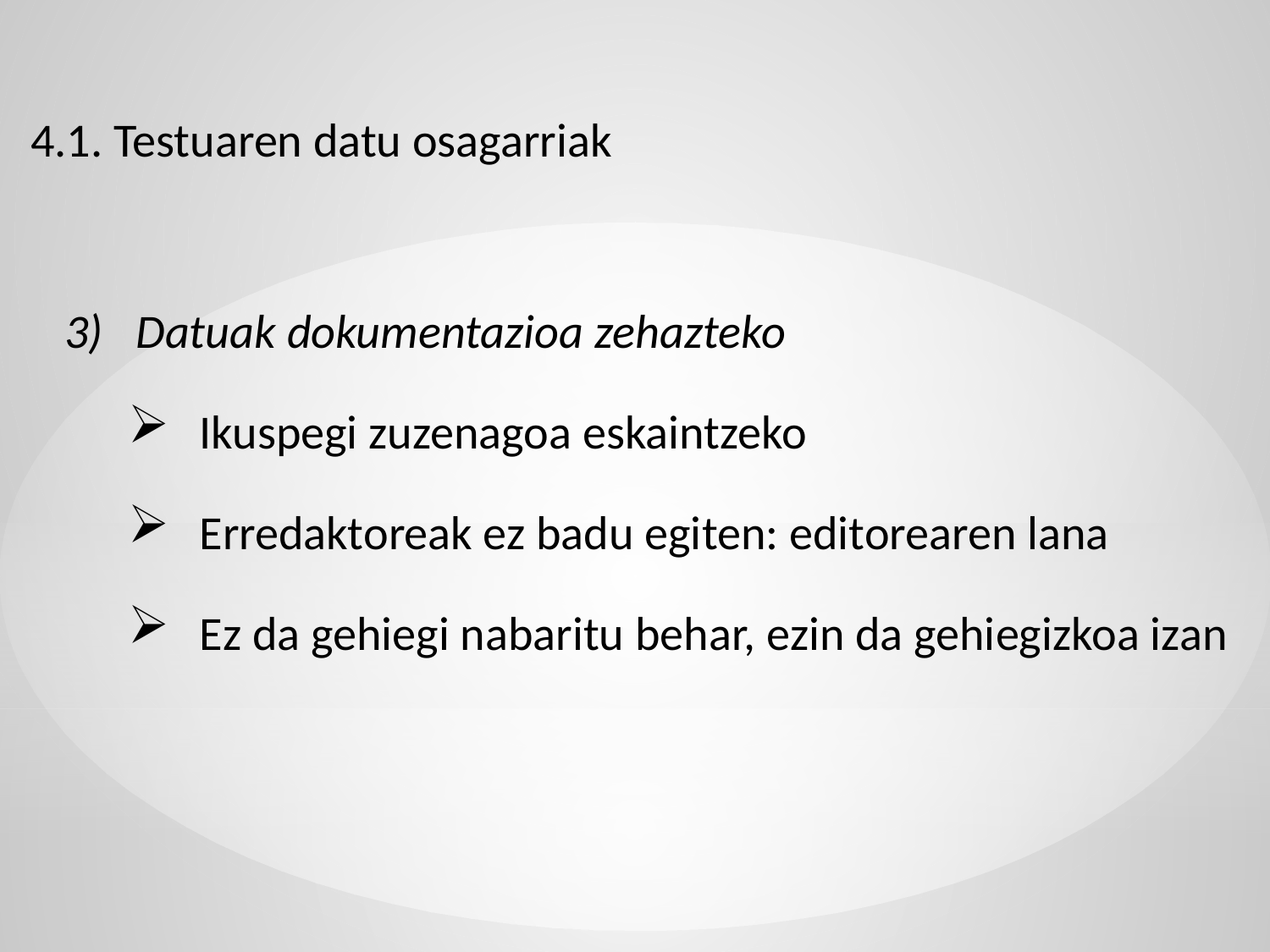

4.1. Testuaren datu osagarriak
3) 	Datuak dokumentazioa zehazteko
Ikuspegi zuzenagoa eskaintzeko
Erredaktoreak ez badu egiten: editorearen lana
Ez da gehiegi nabaritu behar, ezin da gehiegizkoa izan